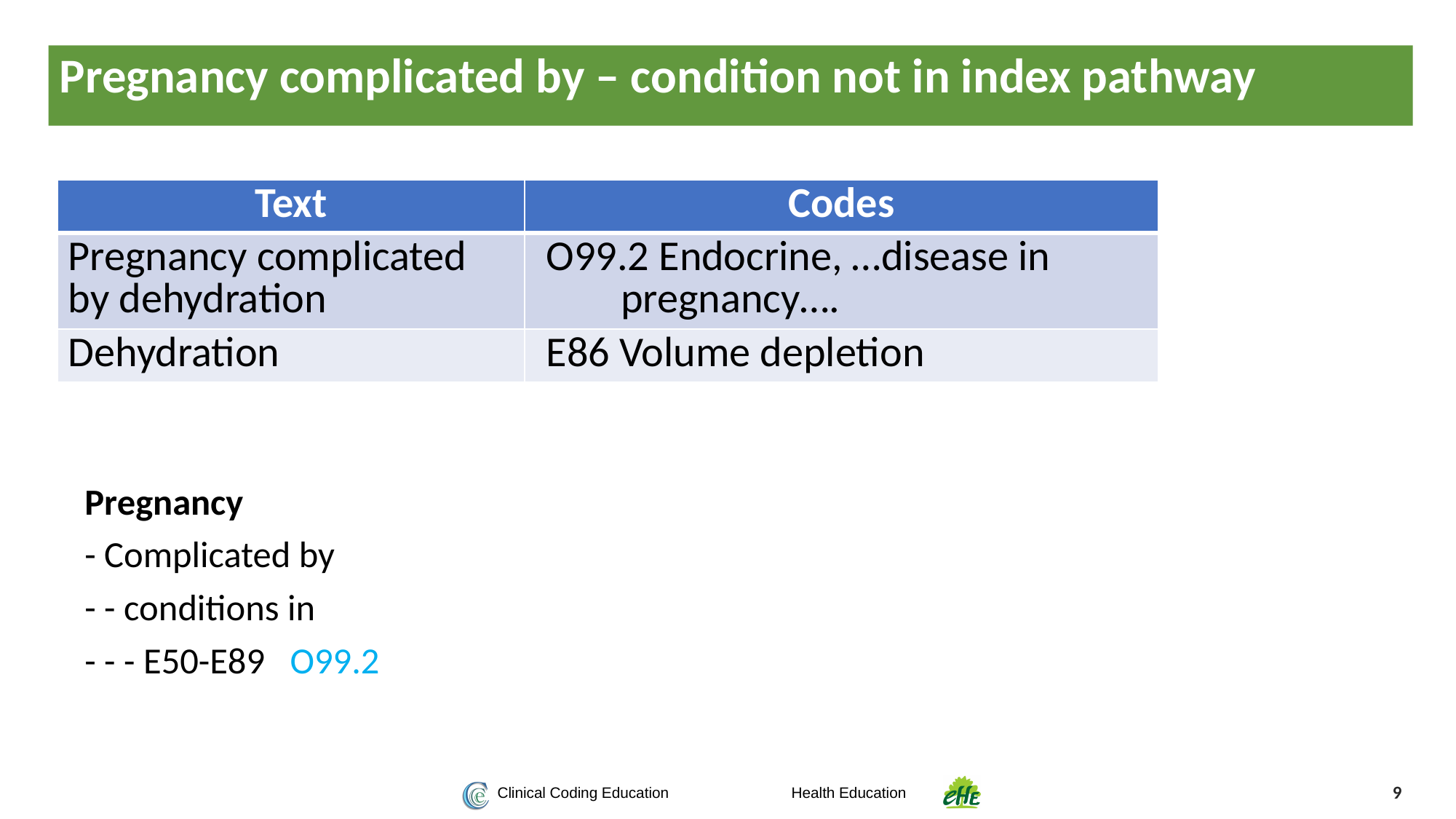

Pregnancy complicated by – condition not in index pathway

Pregnancy
- Complicated by
- - conditions in
- - - E50-E89   O99.2

| Text | Codes |
| --- | --- |
| Pregnancy complicated by dehydration | O99.2 Endocrine, …disease in pregnancy…. |
| Dehydration | E86 Volume depletion |
9